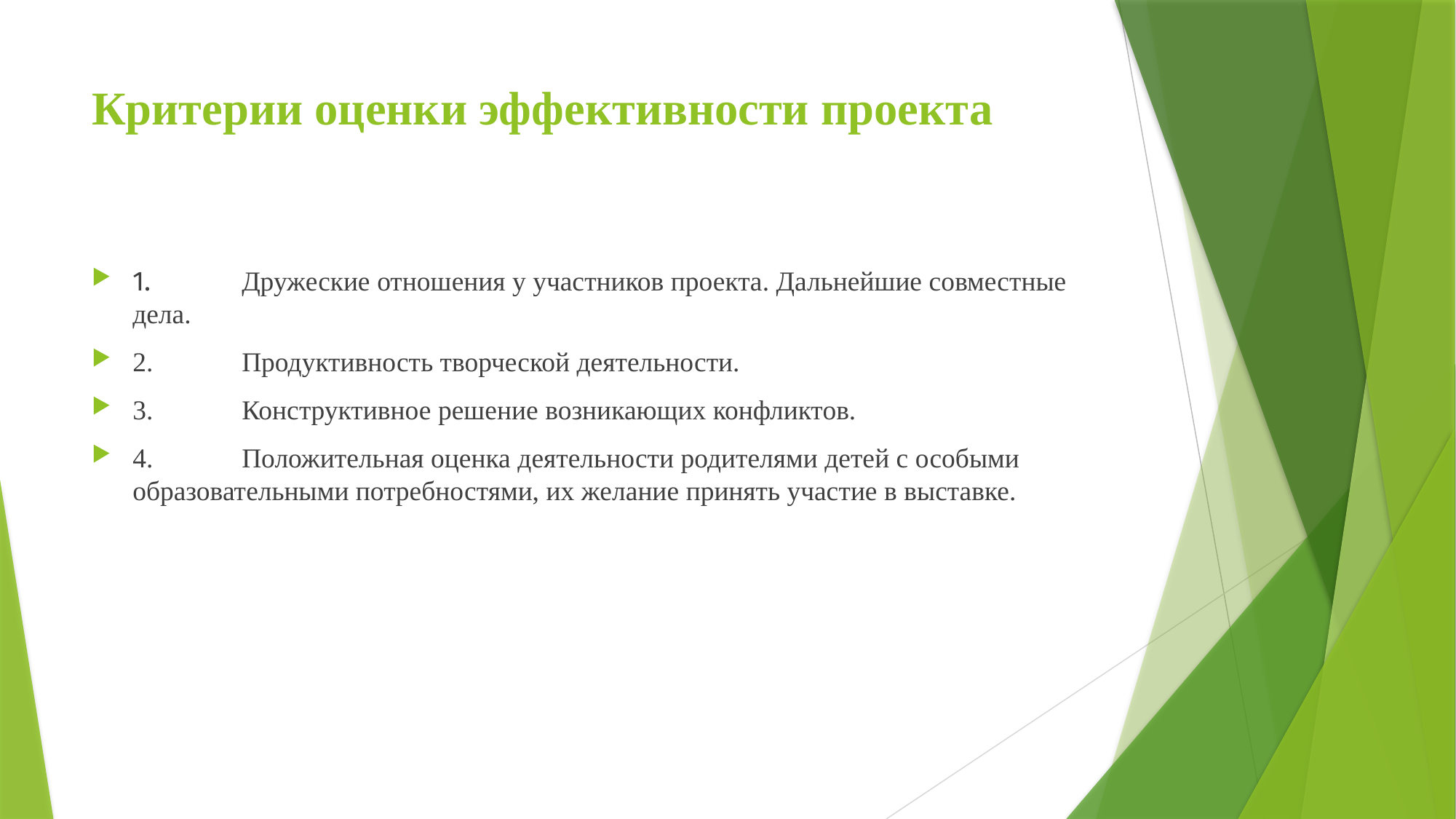

# Критерии оценки эффективности проекта
1.	Дружеские отношения у участников проекта. Дальнейшие совместные дела.
2.	Продуктивность творческой деятельности.
3.	Конструктивное решение возникающих конфликтов.
4.	Положительная оценка деятельности родителями детей с особыми образовательными потребностями, их желание принять участие в выставке.